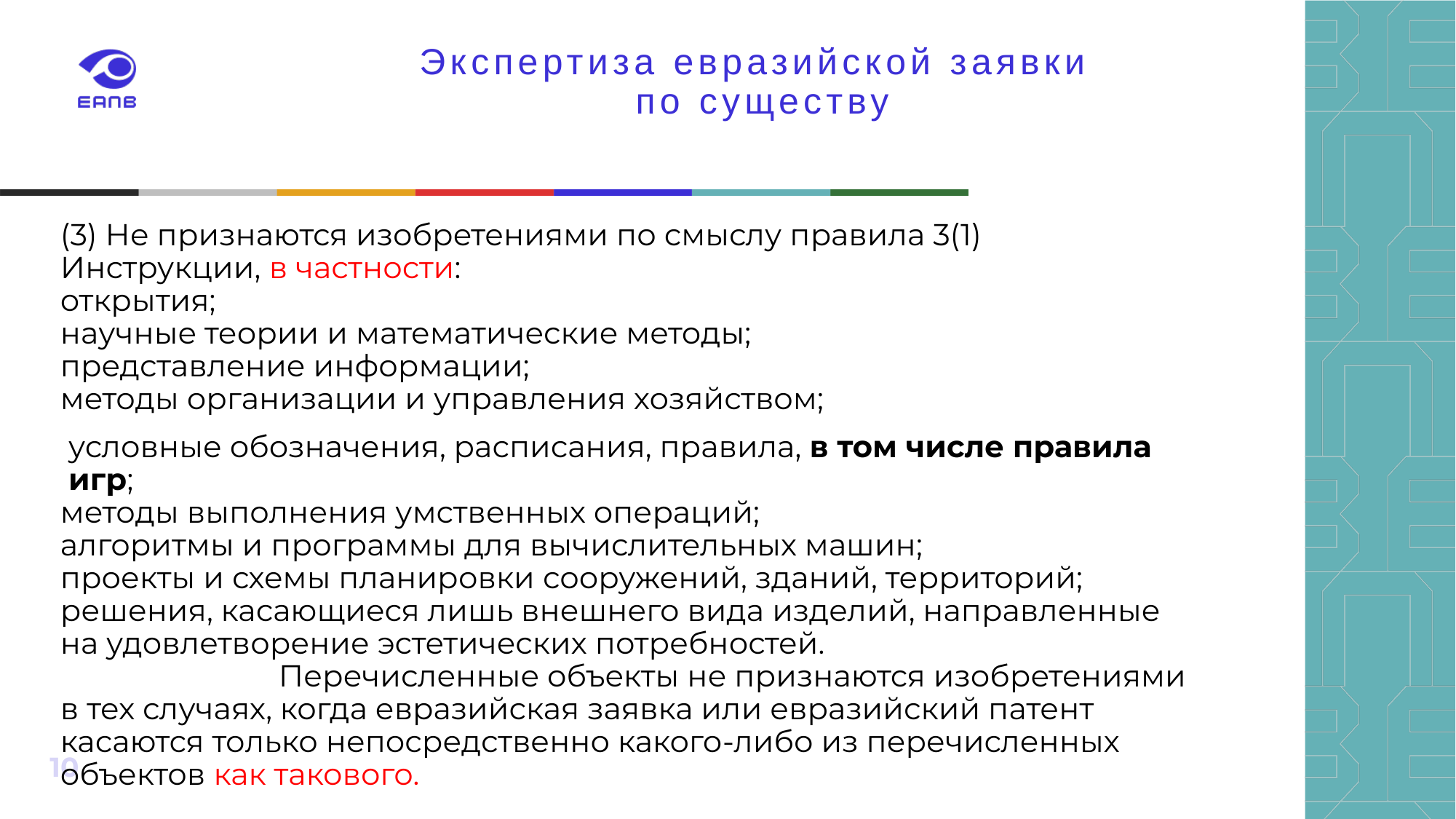

# Экспертиза евразийской заявки по существу
(3) Не признаются изобретениями по смыслу правила 3(1) Инструкции, в частности:
открытия;
научные теории и математические методы;
представление информации;
методы организации и управления хозяйством;
условные обозначения, расписания, правила, в том числе правила игр;
методы выполнения умственных операций;
алгоритмы и программы для вычислительных машин;
проекты и схемы планировки сооружений, зданий, территорий;
решения, касающиеся лишь внешнего вида изделий, направленные на удовлетворение эстетических потребностей.
		Перечисленные объекты не признаются изобретениями в тех случаях, когда евразийская заявка или евразийский патент касаются только непосредственно какого-либо из перечисленных объектов как такового.